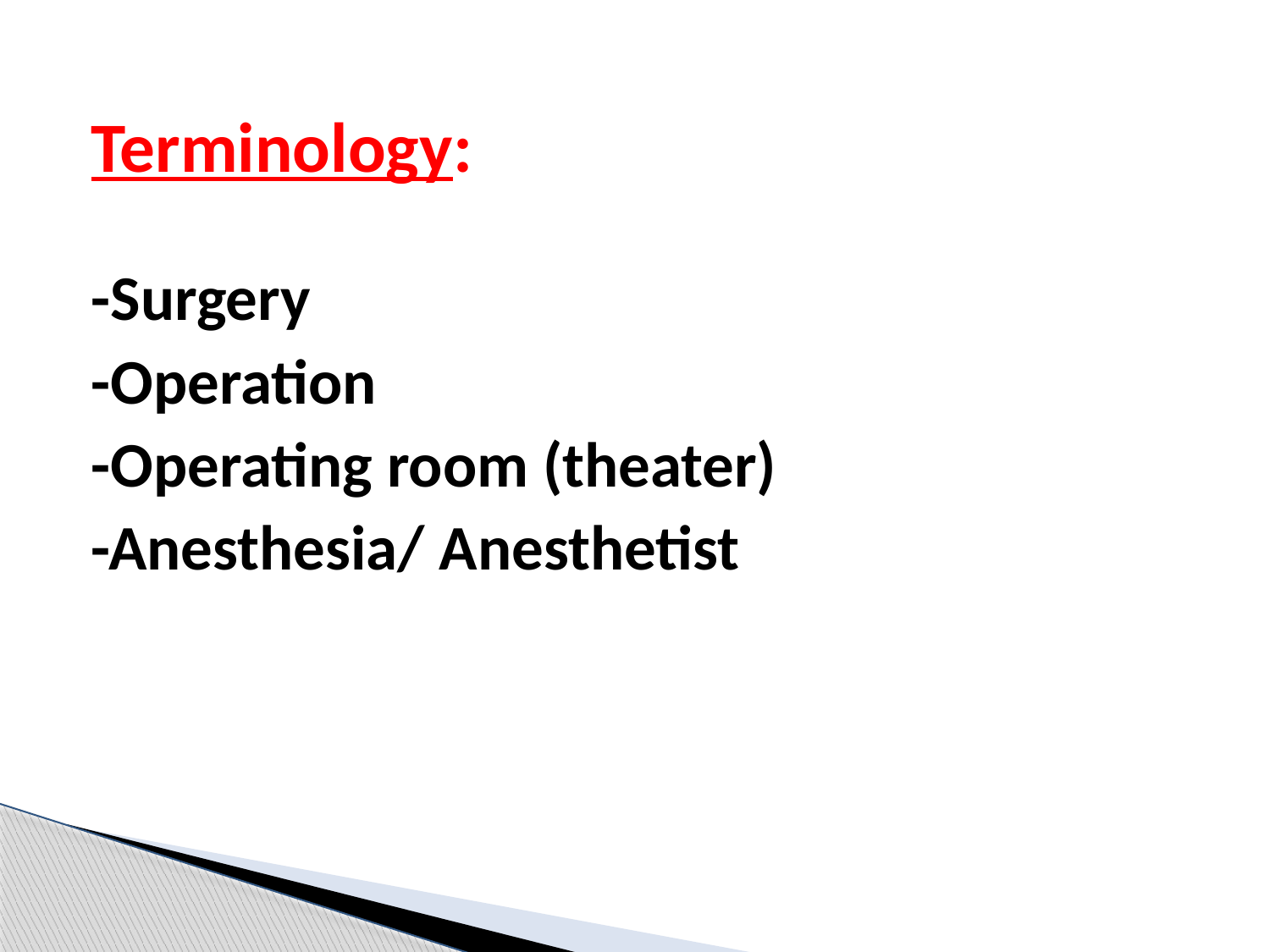

Terminology:

-Surgery
-Operation
-Operating room (theater)
-Anesthesia/ Anesthetist